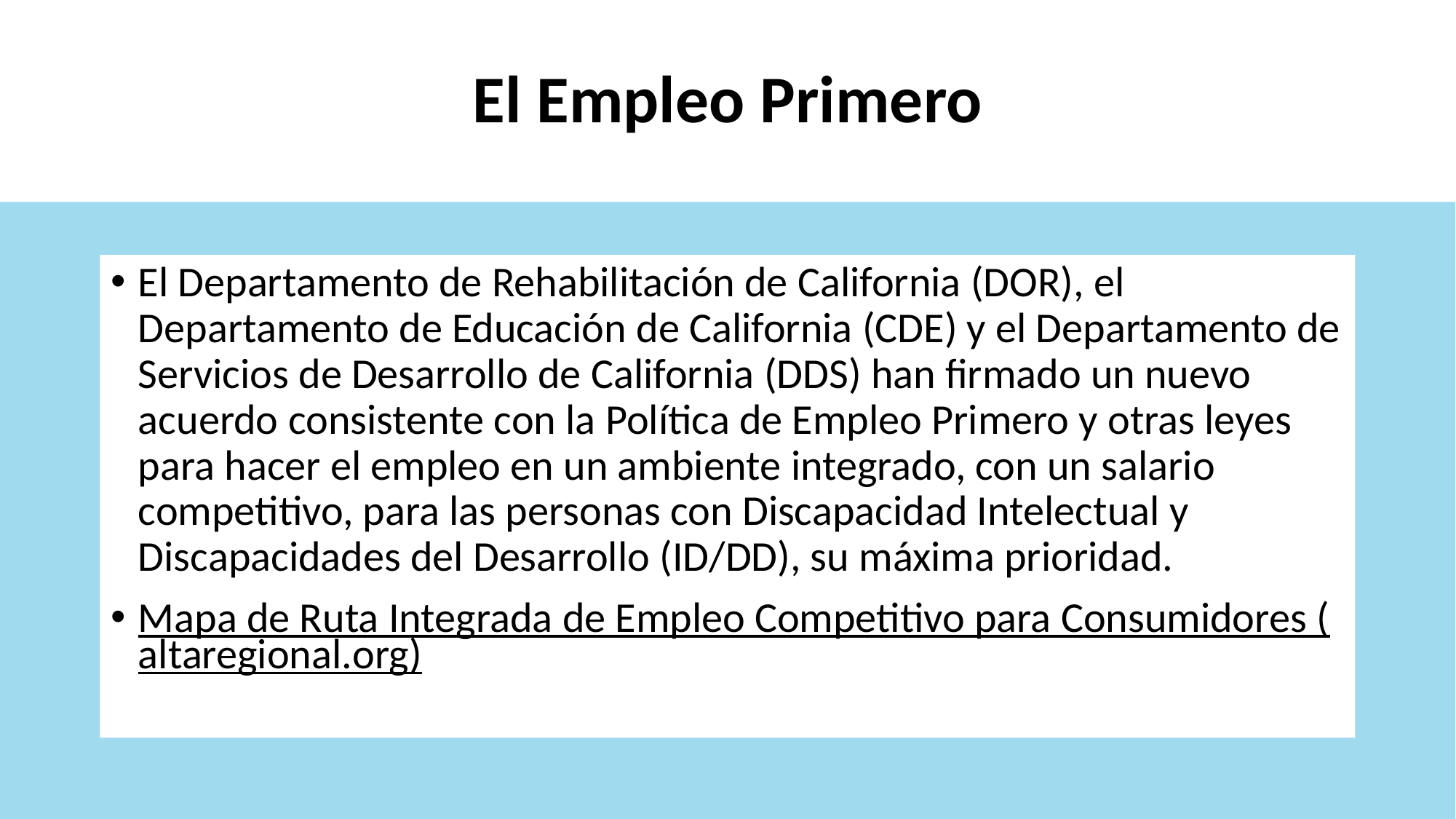

# El Empleo Primero
El Departamento de Rehabilitación de California (DOR), el Departamento de Educación de California (CDE) y el Departamento de Servicios de Desarrollo de California (DDS) han firmado un nuevo acuerdo consistente con la Política de Empleo Primero y otras leyes para hacer el empleo en un ambiente integrado, con un salario competitivo, para las personas con Discapacidad Intelectual y Discapacidades del Desarrollo (ID/DD), su máxima prioridad.
Mapa de Ruta Integrada de Empleo Competitivo para Consumidores (altaregional.org)